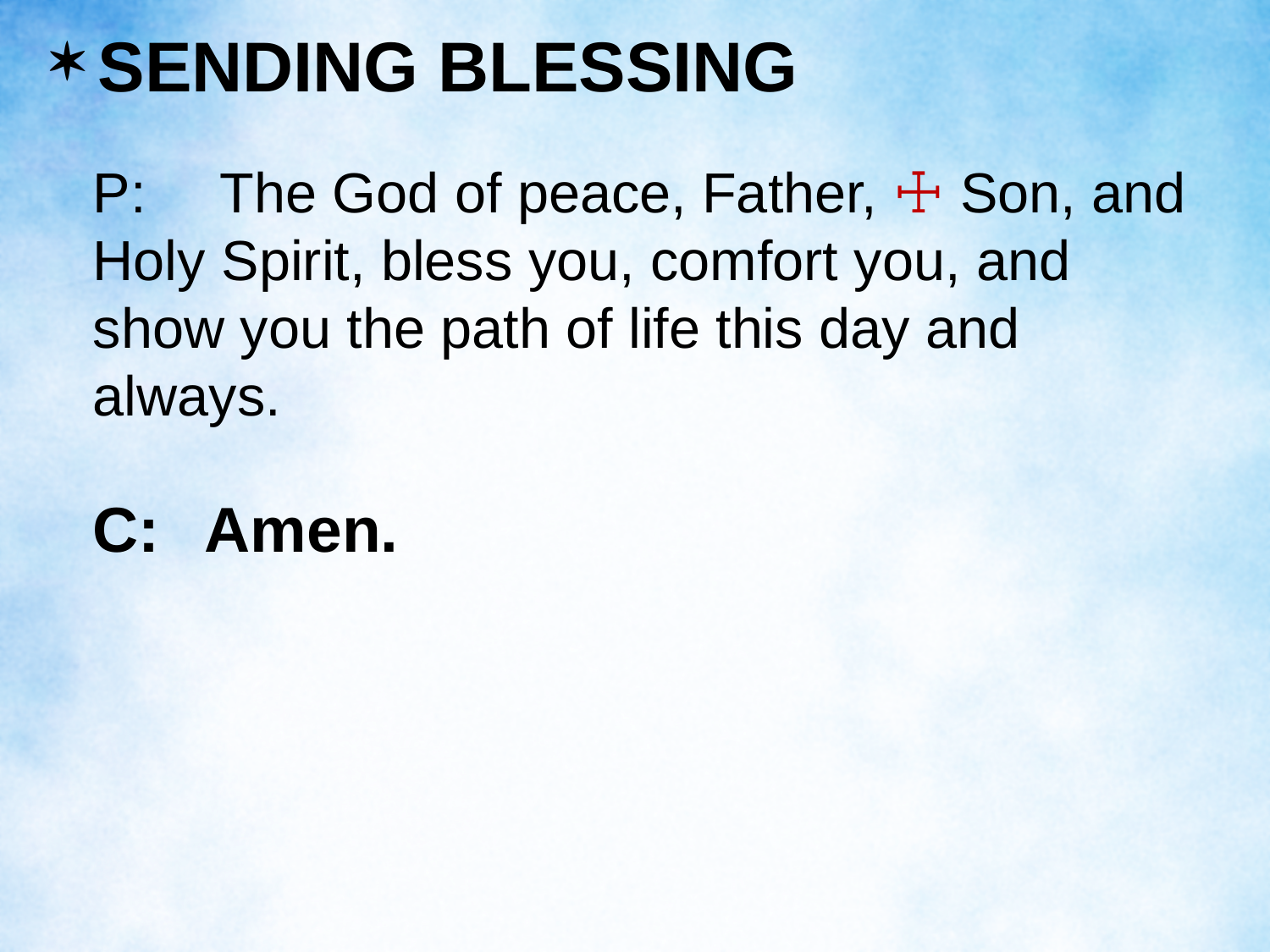

SENDING BLESSING
P:	The God of peace, Father, ☩ Son, and Holy Spirit, bless you, comfort you, and show you the path of life this day and always.

C:	Amen.
☩
☩